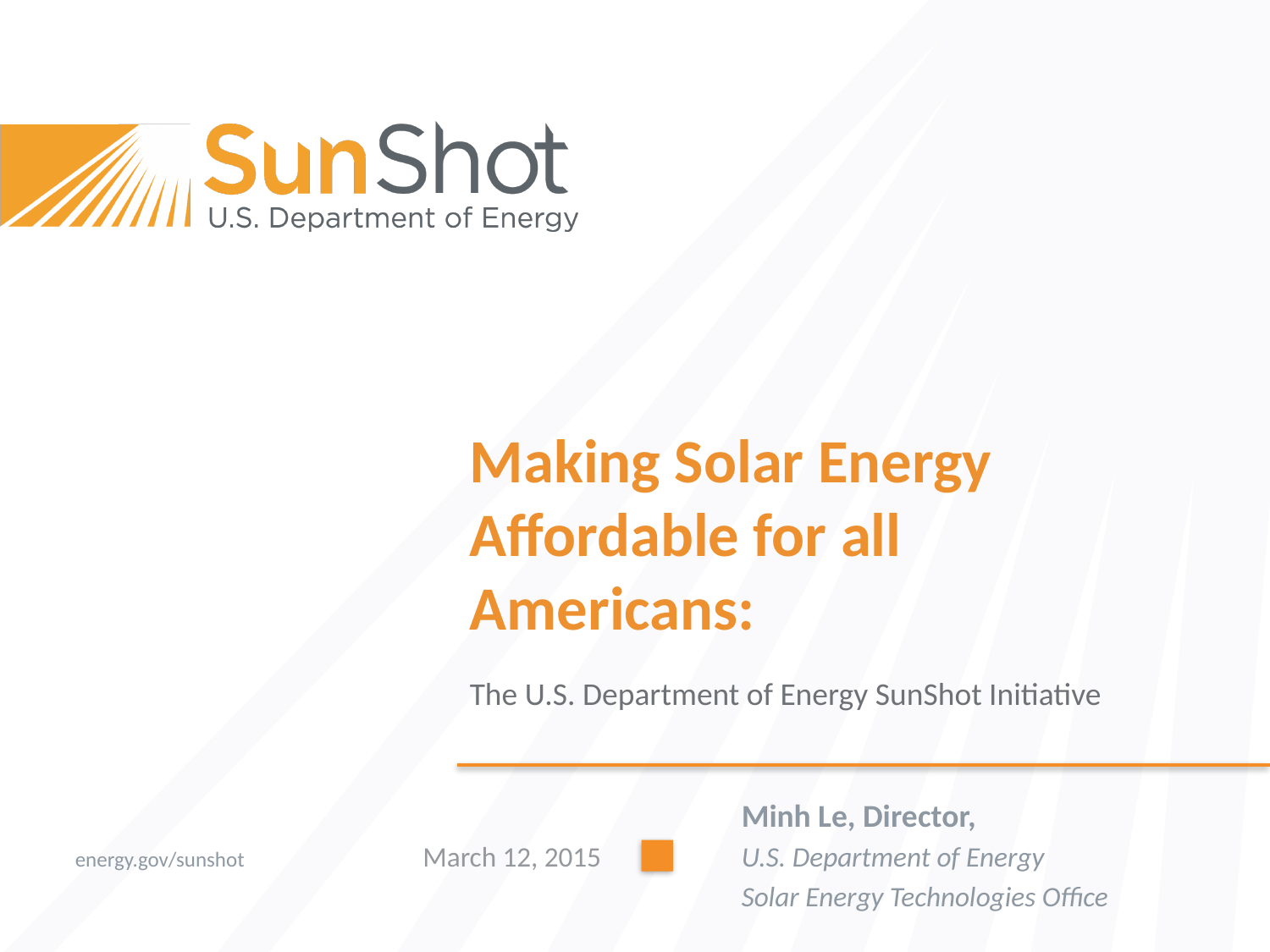

# Making Solar Energy Affordable for all Americans:
The U.S. Department of Energy SunShot Initiative
Minh Le, Director,
U.S. Department of Energy
Solar Energy Technologies Office
March 12, 2015